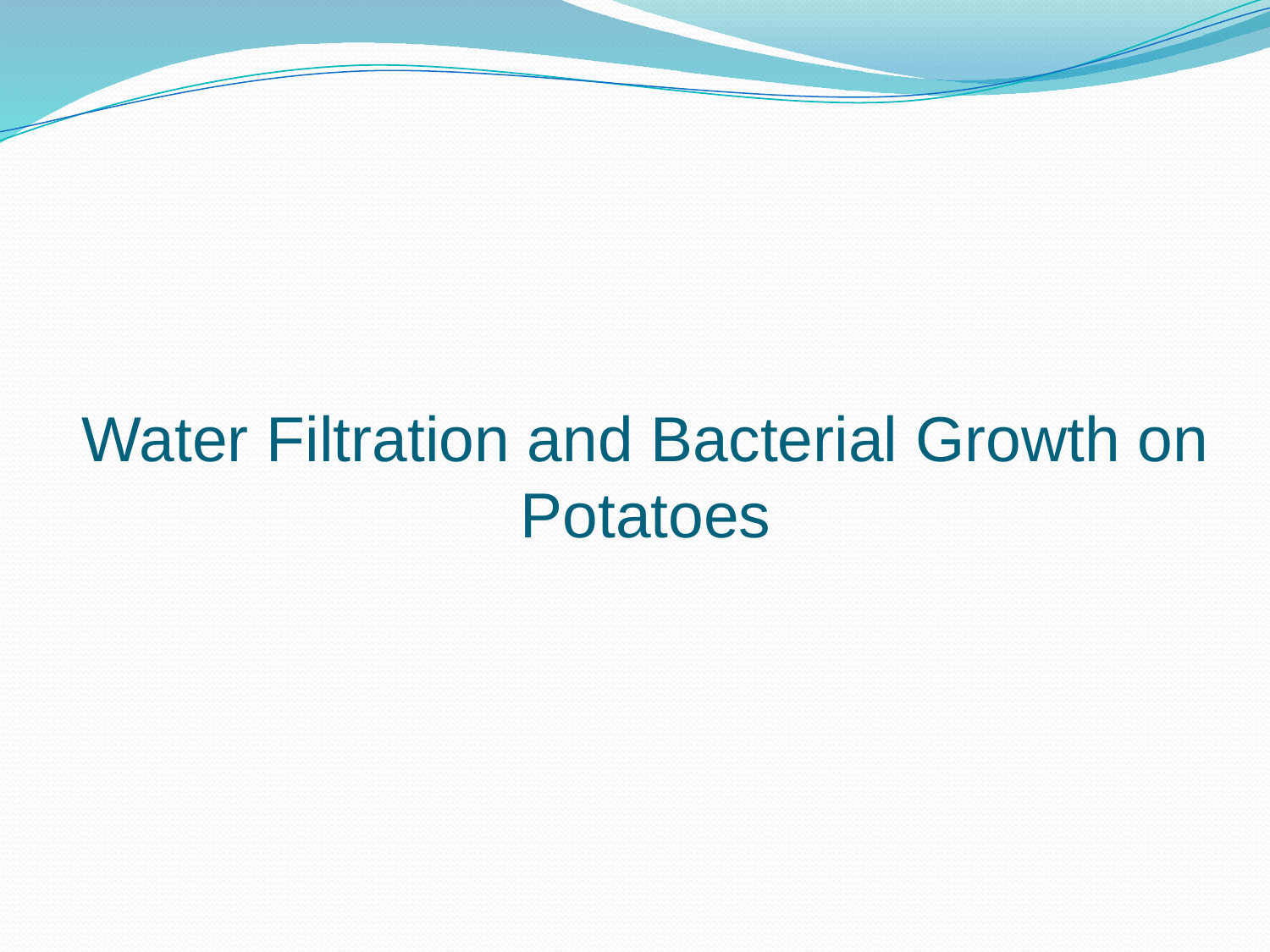

# Water Filtration and Bacterial Growth on Potatoes